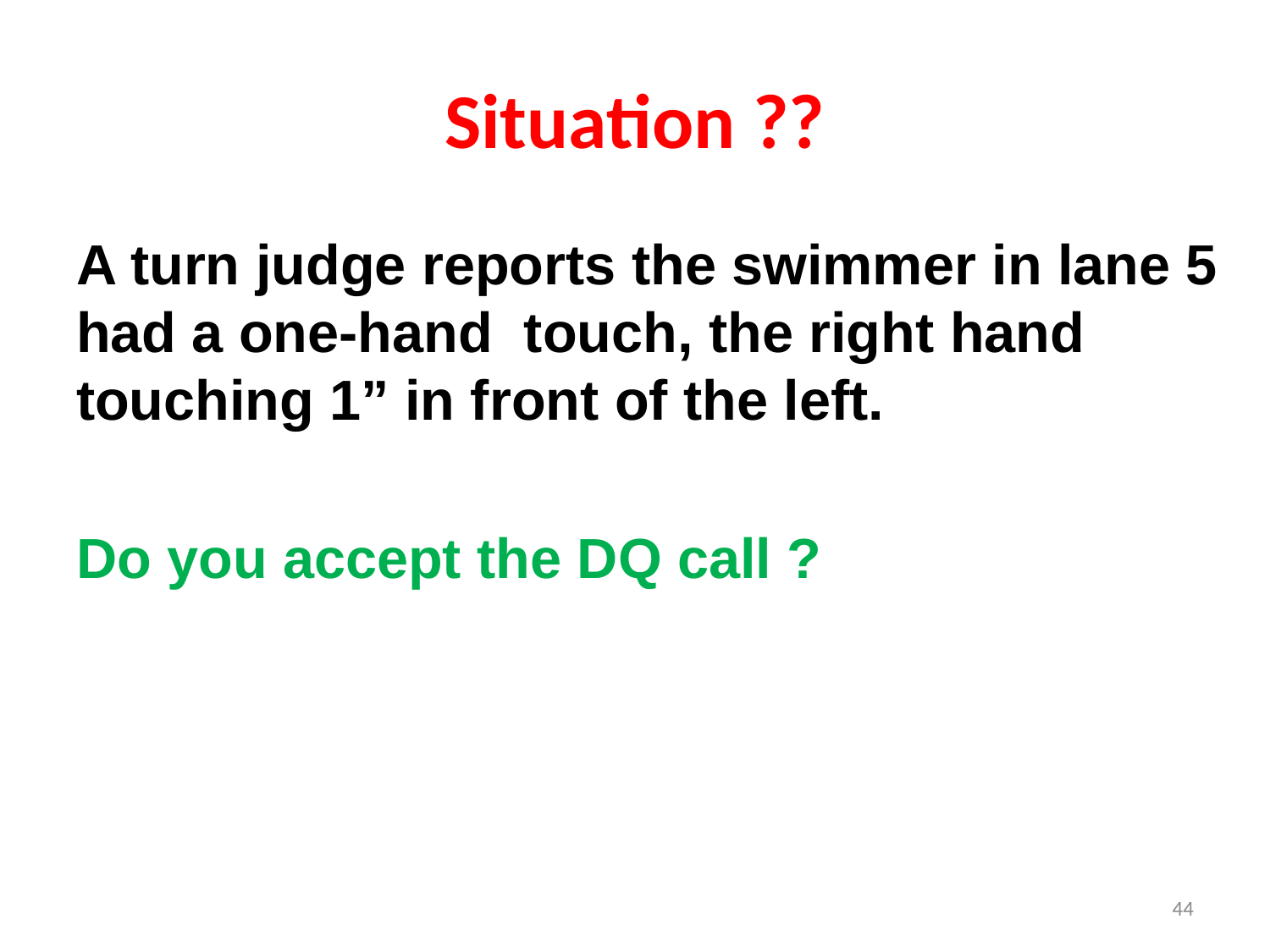

# Situation ??
A turn judge reports the swimmer in lane 5 had a one-hand  touch, the right hand touching 1” in front of the left.

Do you accept the DQ call ?

44